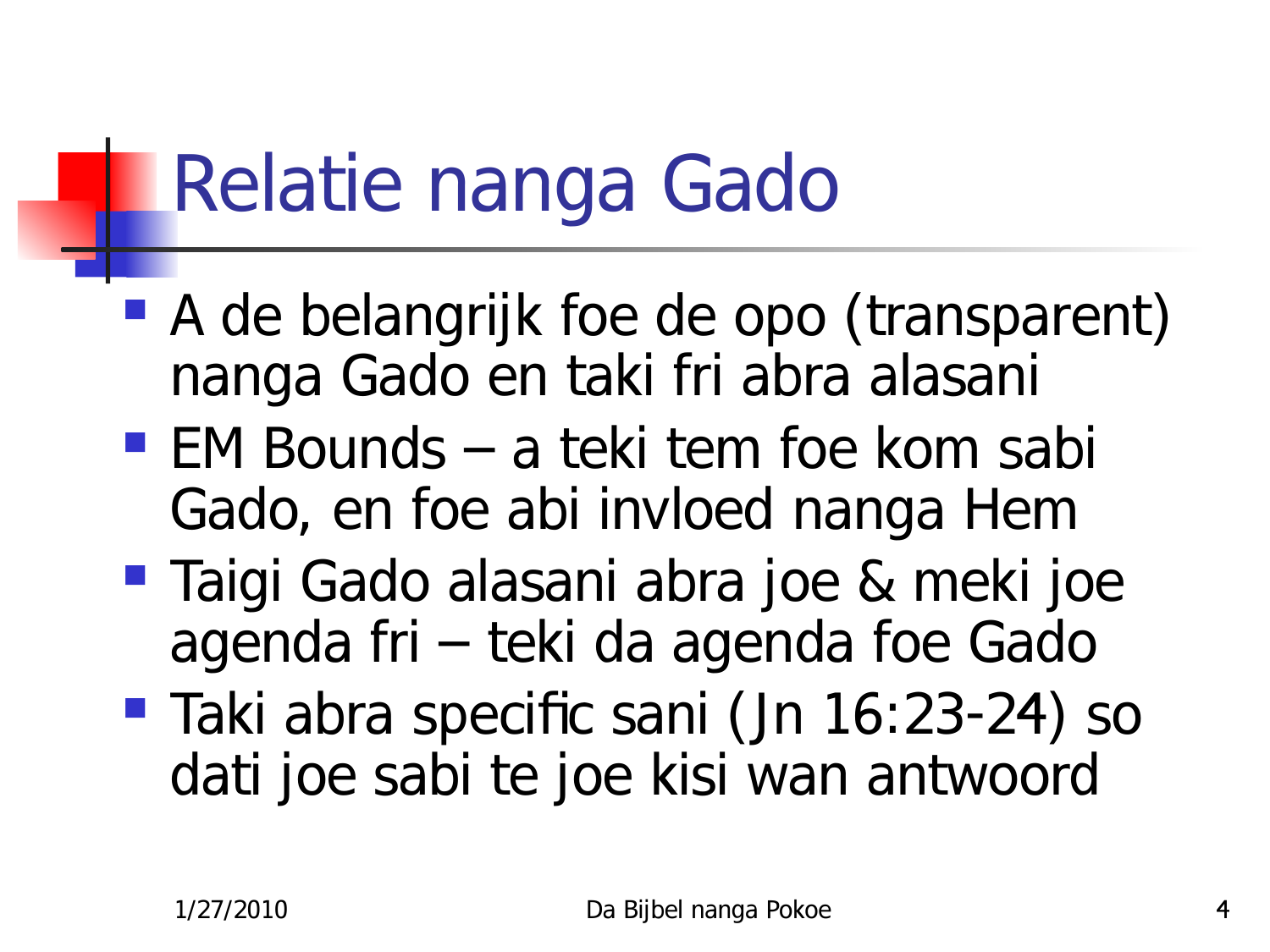

# Relatie nanga Gado
A de belangrijk foe de opo (transparent) nanga Gado en taki fri abra alasani
EM Bounds – a teki tem foe kom sabi Gado, en foe abi invloed nanga Hem
Taigi Gado alasani abra joe & meki joe agenda fri – teki da agenda foe Gado
Taki abra specific sani (Jn 16:23-24) so dati joe sabi te joe kisi wan antwoord
1/27/2010
Da Bijbel nanga Pokoe
4